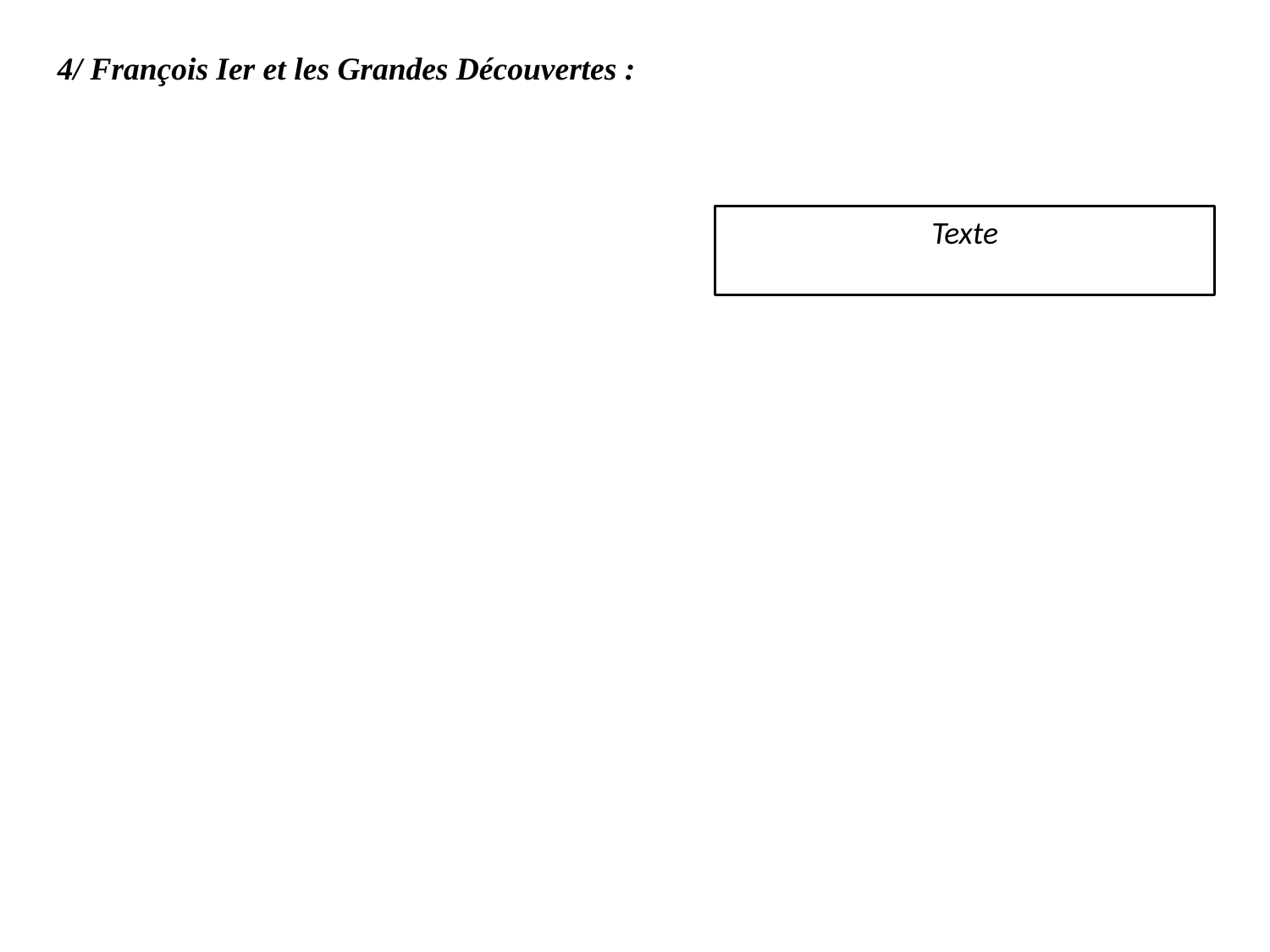

4/ François Ier et les Grandes Découvertes :
Texte